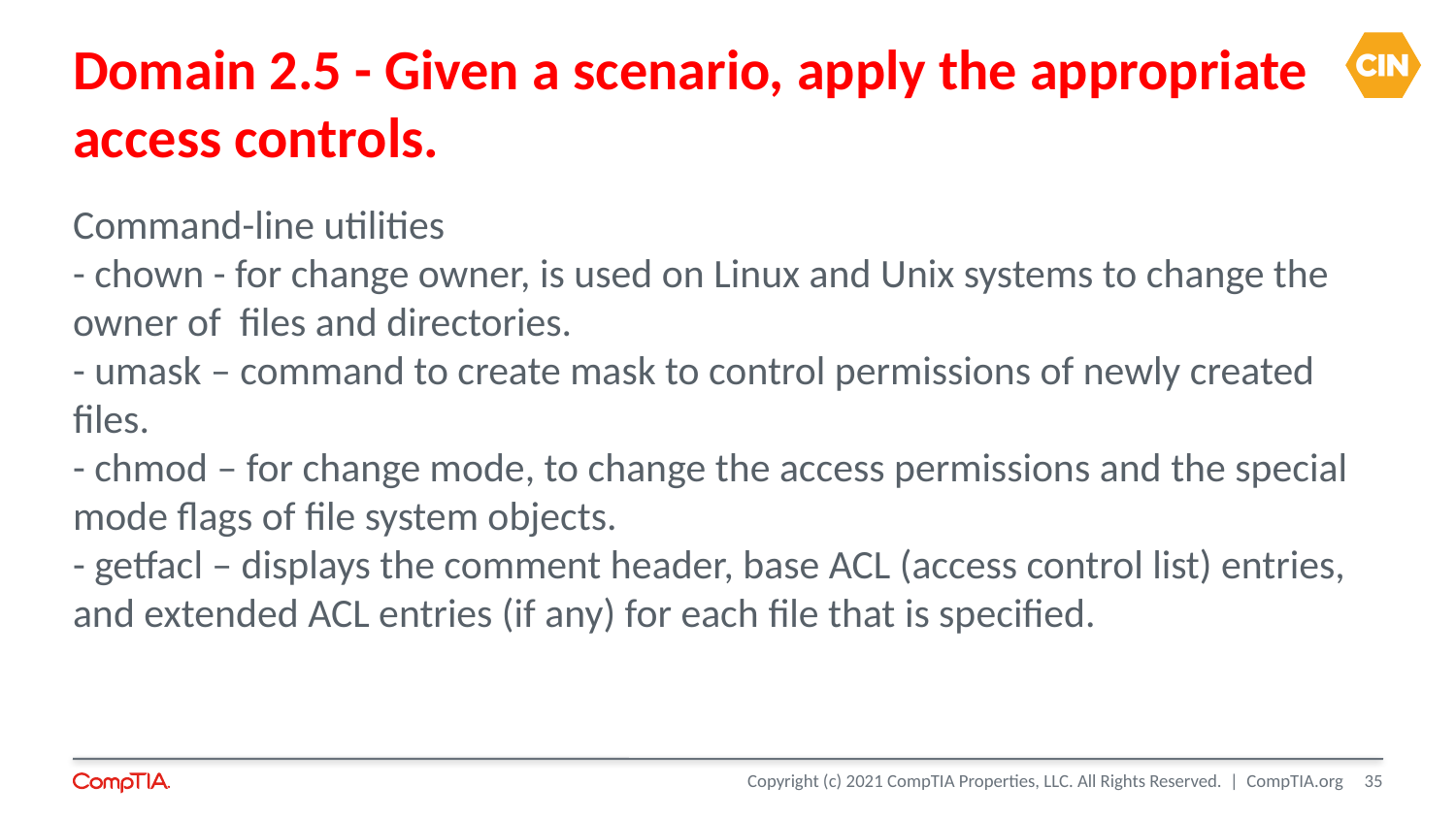

Domain 2.5 - Given a scenario, apply the appropriate access controls.
Command-line utilities
- chown - for change owner, is used on Linux and Unix systems to change the owner of  files and directories.
- umask – command to create mask to control permissions of newly created files.
- chmod – for change mode, to change the access permissions and the special mode flags of file system objects.
- getfacl – displays the comment header, base ACL (access control list) entries, and extended ACL entries (if any) for each file that is specified.

35